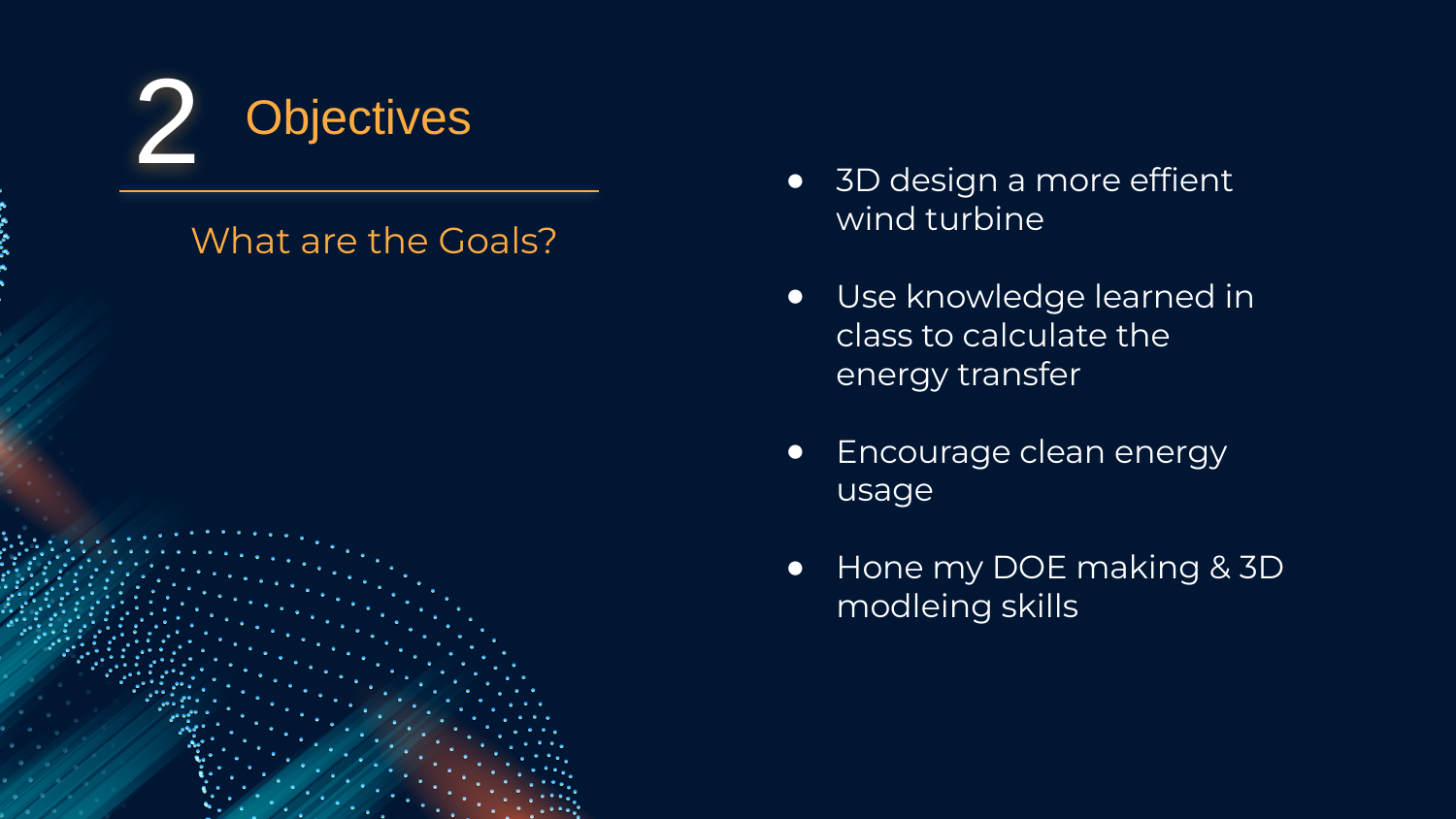

2
# Objectives
3D design a more effient wind turbine

Use knowledge learned in class to calculate the energy transfer

Encourage clean energy usage

Hone my DOE making & 3D modleing skills

What are the Goals?